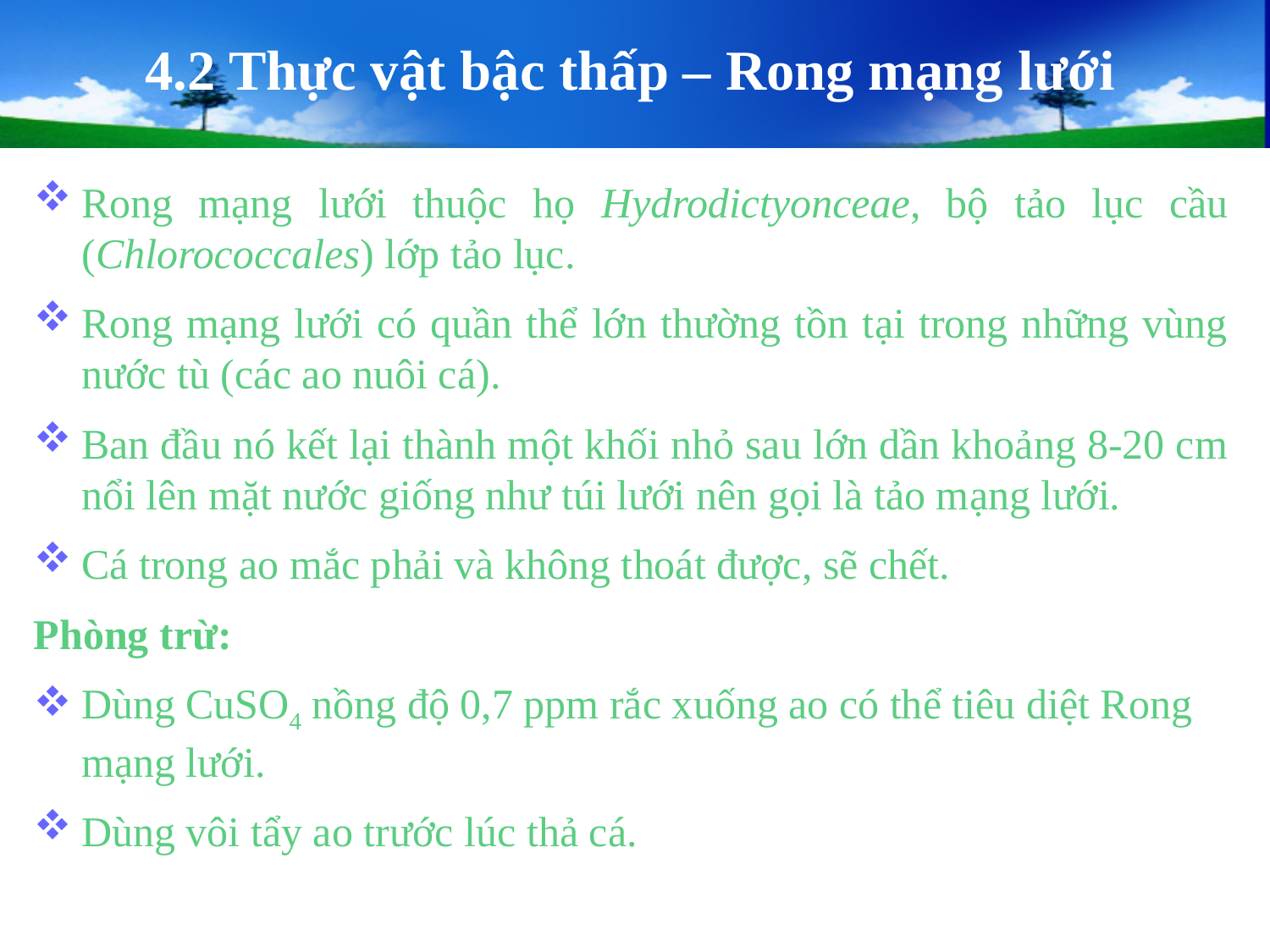

# 4.2 Thực vật bậc thấp – Rong mạng lưới
Rong mạng lưới thuộc họ Hydrodictyonceae, bộ tảo lục cầu (Chlorococcales) lớp tảo lục.
Rong mạng lưới có quần thể lớn thường tồn tại trong những vùng nước tù (các ao nuôi cá).
Ban đầu nó kết lại thành một khối nhỏ sau lớn dần khoảng 8-20 cm nổi lên mặt nước giống như túi lưới nên gọi là tảo mạng lưới.
Cá trong ao mắc phải và không thoát được, sẽ chết.
Phòng trừ:
Dùng CuSO4 nồng độ 0,7 ppm rắc xuống ao có thể tiêu diệt Rong mạng lưới.
Dùng vôi tẩy ao trước lúc thả cá.